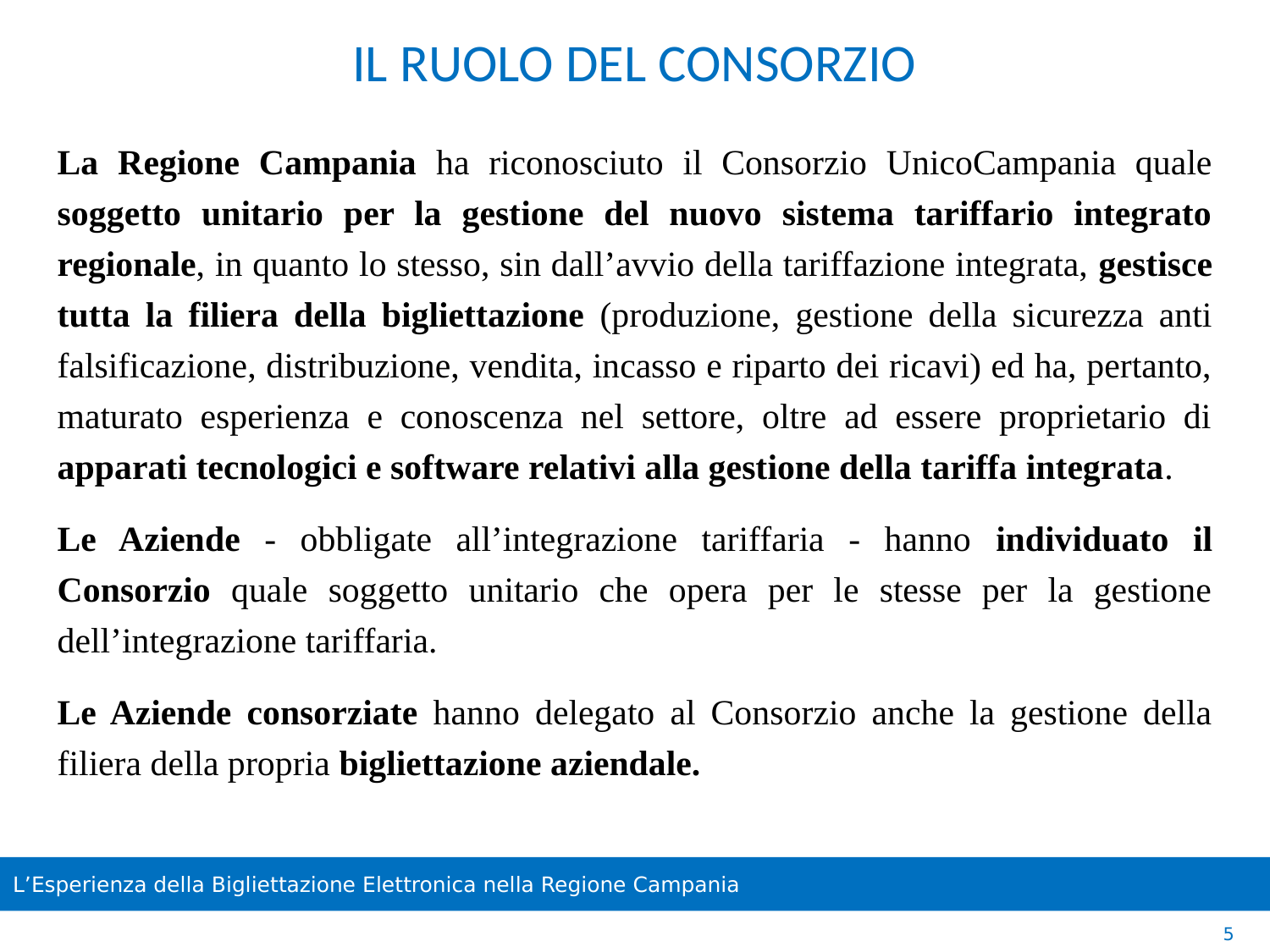

# IL RUOLO DEL CONSORZIO
La Regione Campania ha riconosciuto il Consorzio UnicoCampania quale soggetto unitario per la gestione del nuovo sistema tariffario integrato regionale, in quanto lo stesso, sin dall’avvio della tariffazione integrata, gestisce tutta la filiera della bigliettazione (produzione, gestione della sicurezza anti falsificazione, distribuzione, vendita, incasso e riparto dei ricavi) ed ha, pertanto, maturato esperienza e conoscenza nel settore, oltre ad essere proprietario di apparati tecnologici e software relativi alla gestione della tariffa integrata.
Le Aziende - obbligate all’integrazione tariffaria - hanno individuato il Consorzio quale soggetto unitario che opera per le stesse per la gestione dell’integrazione tariffaria.
Le Aziende consorziate hanno delegato al Consorzio anche la gestione della filiera della propria bigliettazione aziendale.
5